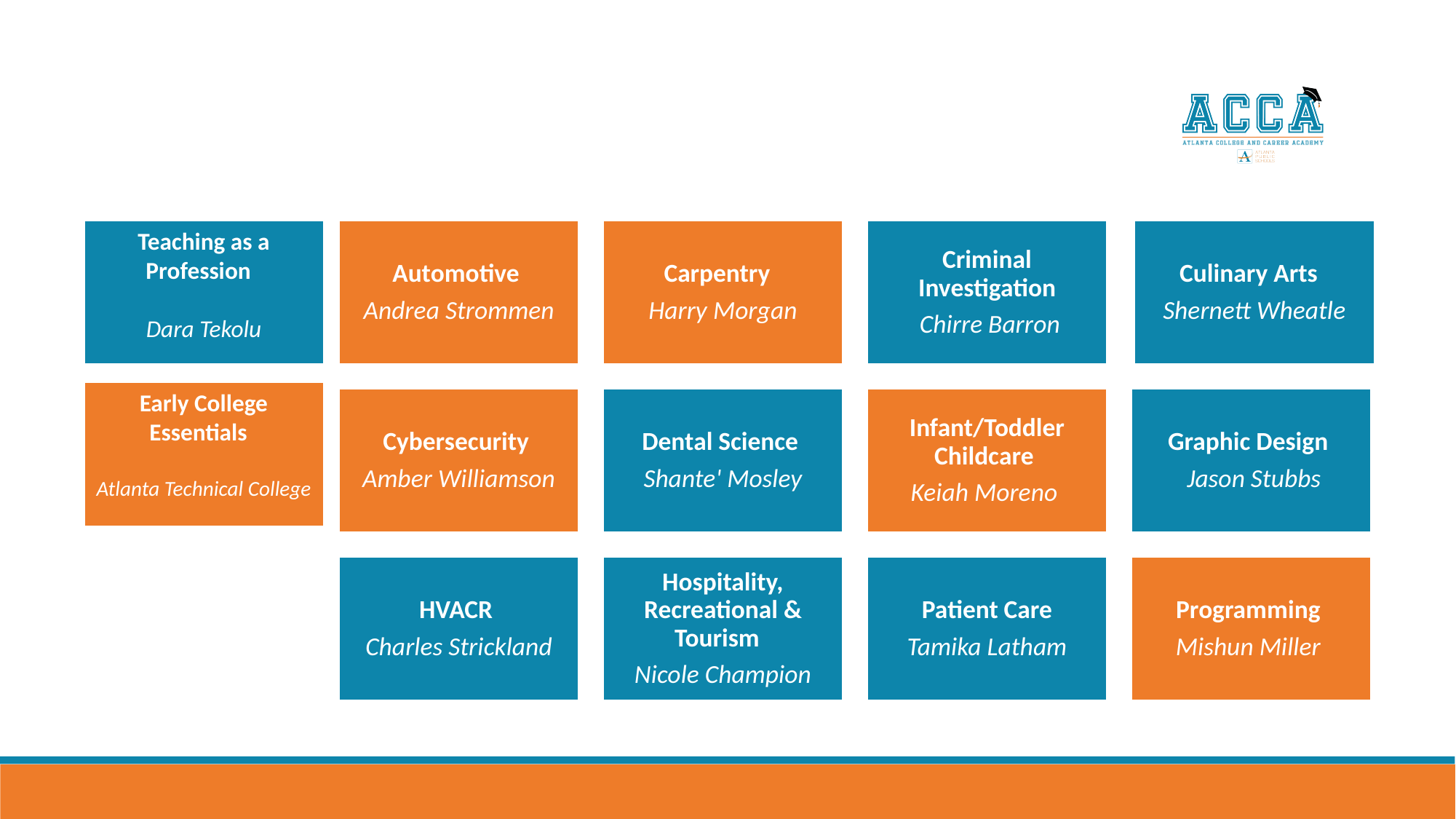

Teaching as a Profession

Dara Tekolu
Automotive
Andrea Strommen
Carpentry
Harry Morgan
Criminal Investigation
 Chirre Barron
Culinary Arts
Shernett Wheatle
Cybersecurity
Amber Williamson
Dental Science
Shante' Mosley
Infant/Toddler Childcare
Keiah Moreno
Graphic Design
 Jason Stubbs
HVACR
Charles Strickland
Hospitality, Recreational & Tourism
Nicole Champion
Patient Care
Tamika Latham
Programming
Mishun Miller
Early College Essentials

Atlanta Technical College